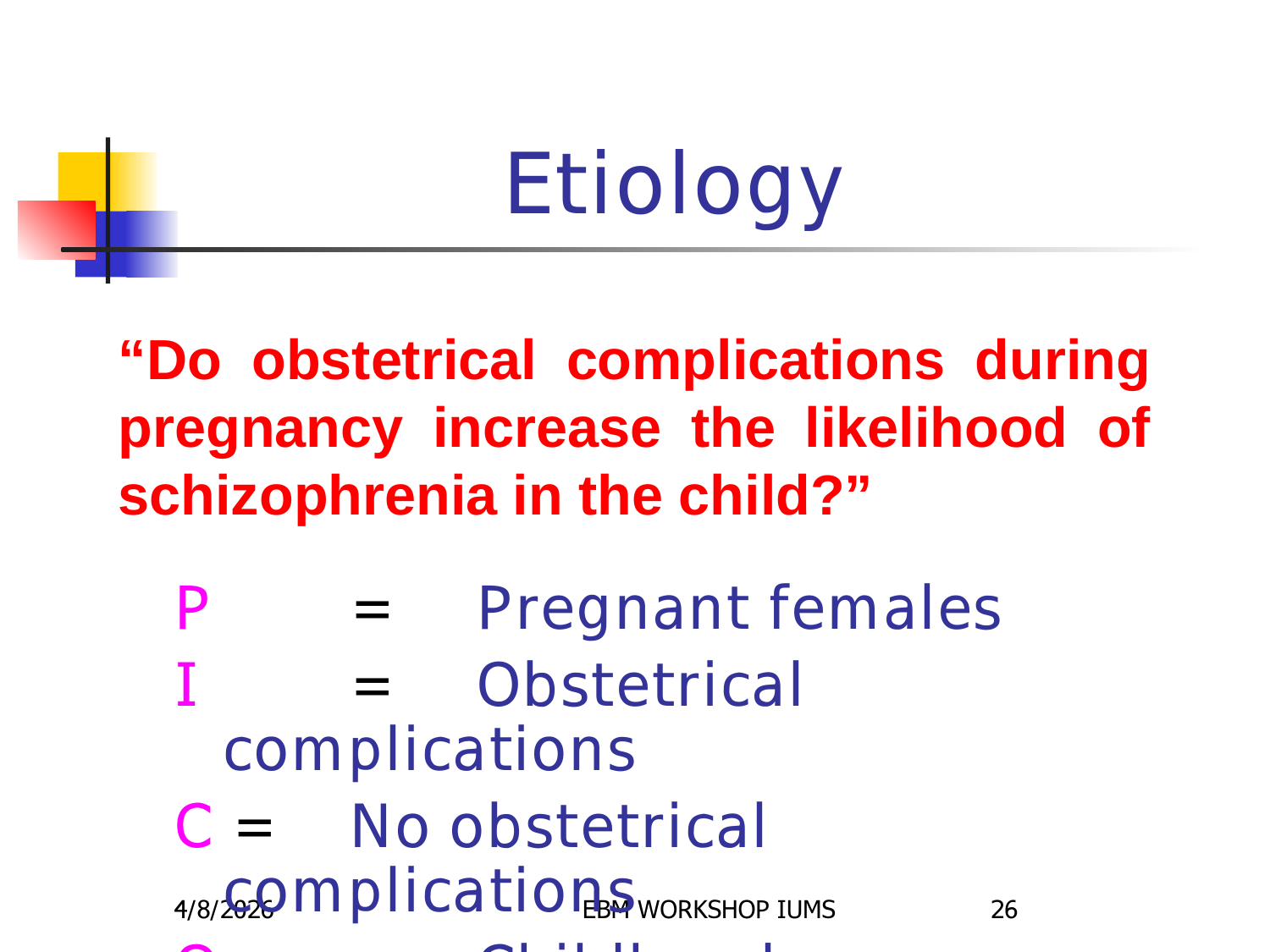

# Etiology
“Do obstetrical complications during pregnancy increase the likelihood of schizophrenia in the child?”
P		=	Pregnant females
I 		=	Obstetrical complications
C =	No obstetrical complications
O		=	Childhood schizophrenia
4/8/2026
EBM WORKSHOP IUMS
26